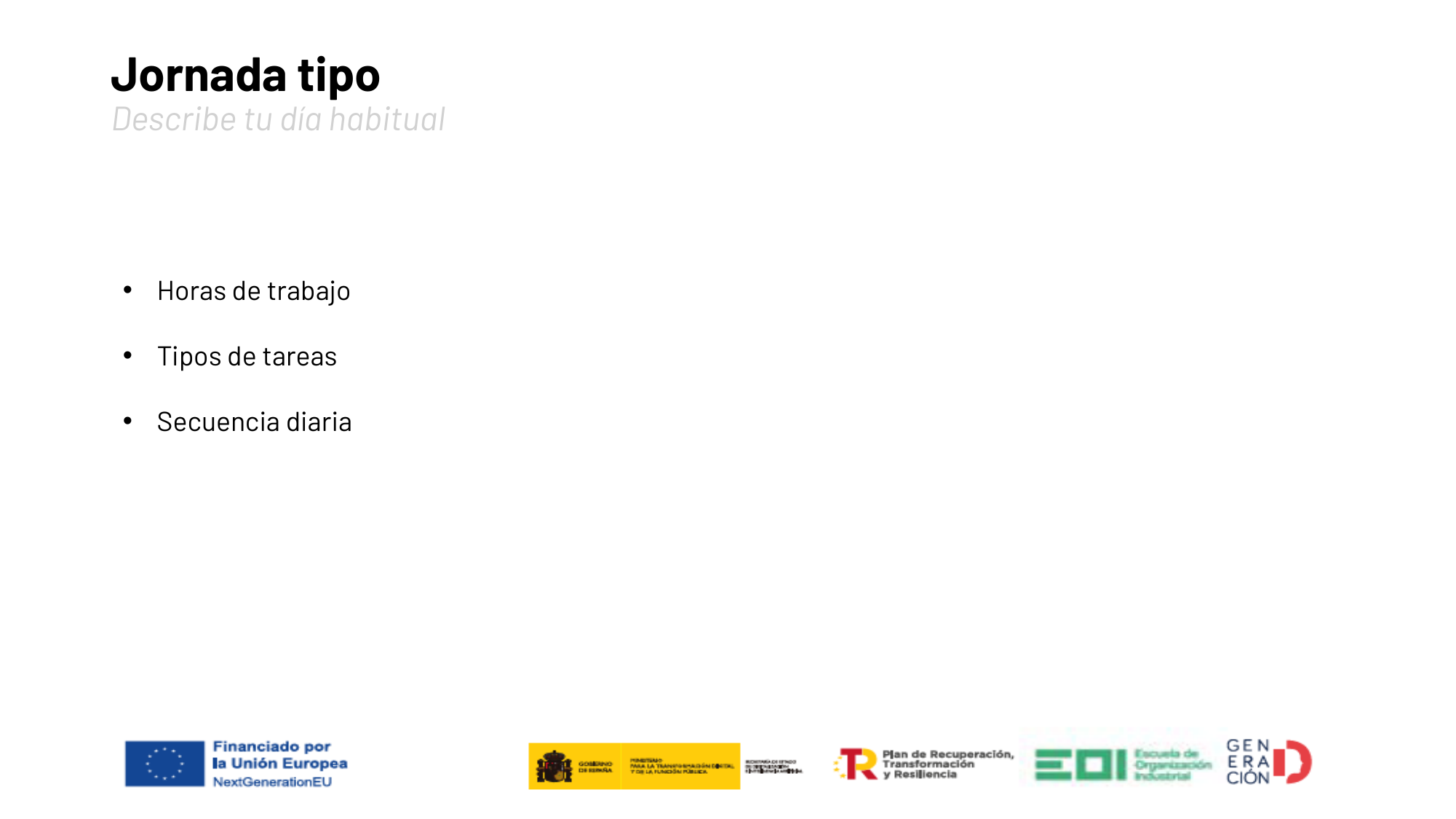

# Jornada tipo Describe tu día habitual
Horas de trabajo

Tipos de tareas

Secuencia diaria